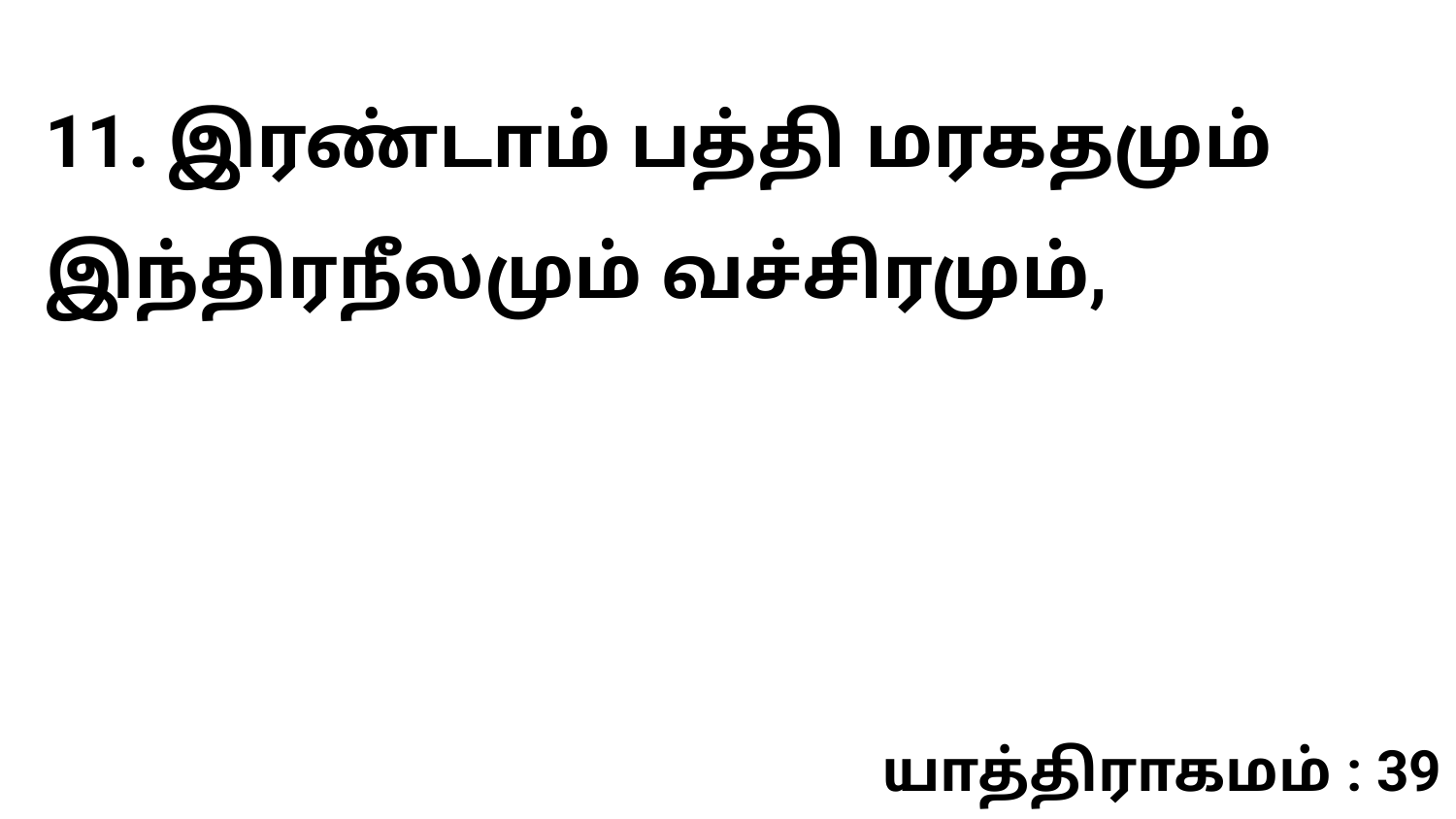

11. இரண்டாம் பத்தி மரகதமும் இந்திரநீலமும் வச்சிரமும்,
யாத்திராகமம் : 39